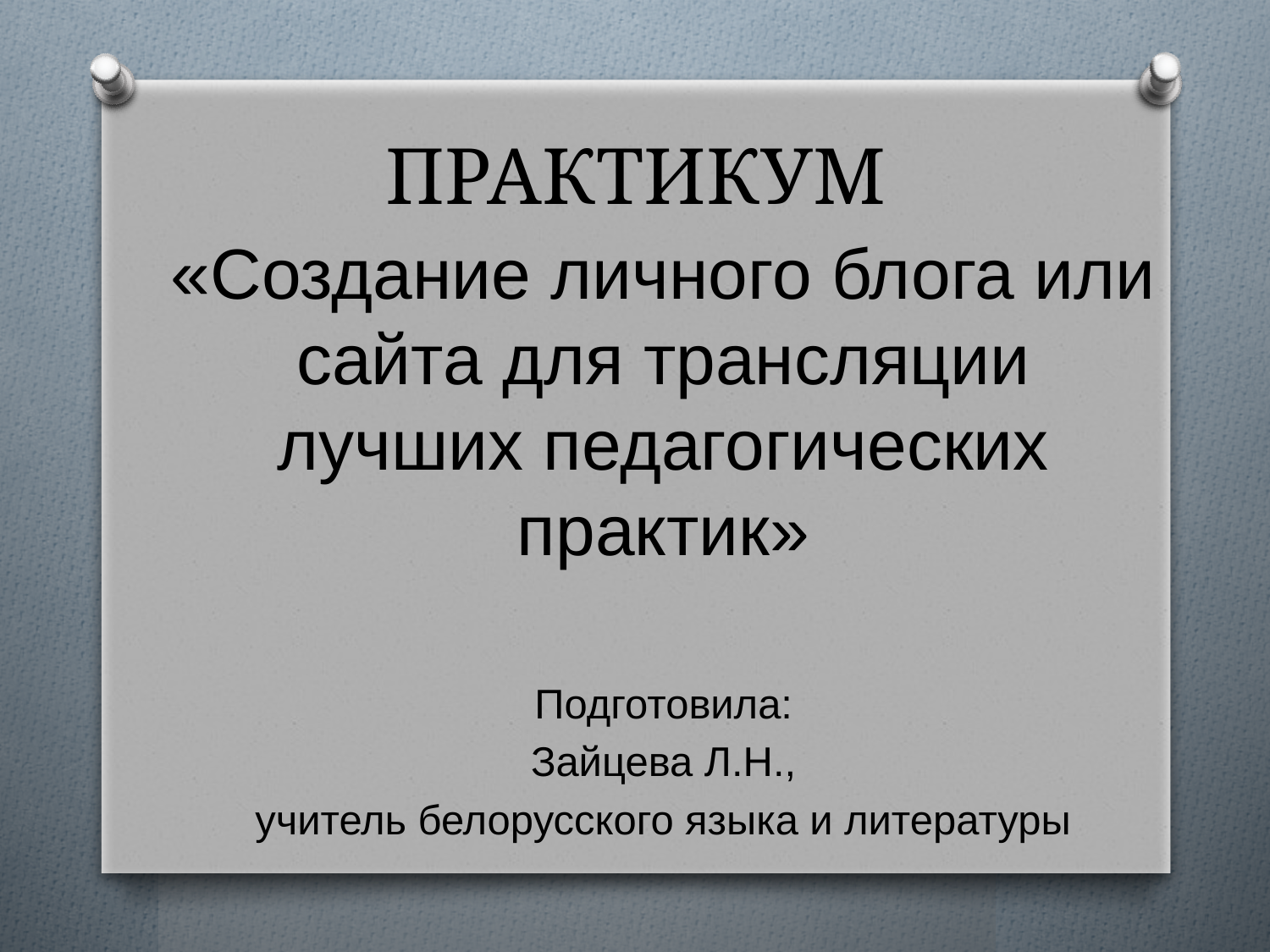

# ПРАКТИКУМ
«Создание личного блога или сайта для трансляции лучших педагогических практик»

Подготовила:
Зайцева Л.Н.,
учитель белорусского языка и литературы